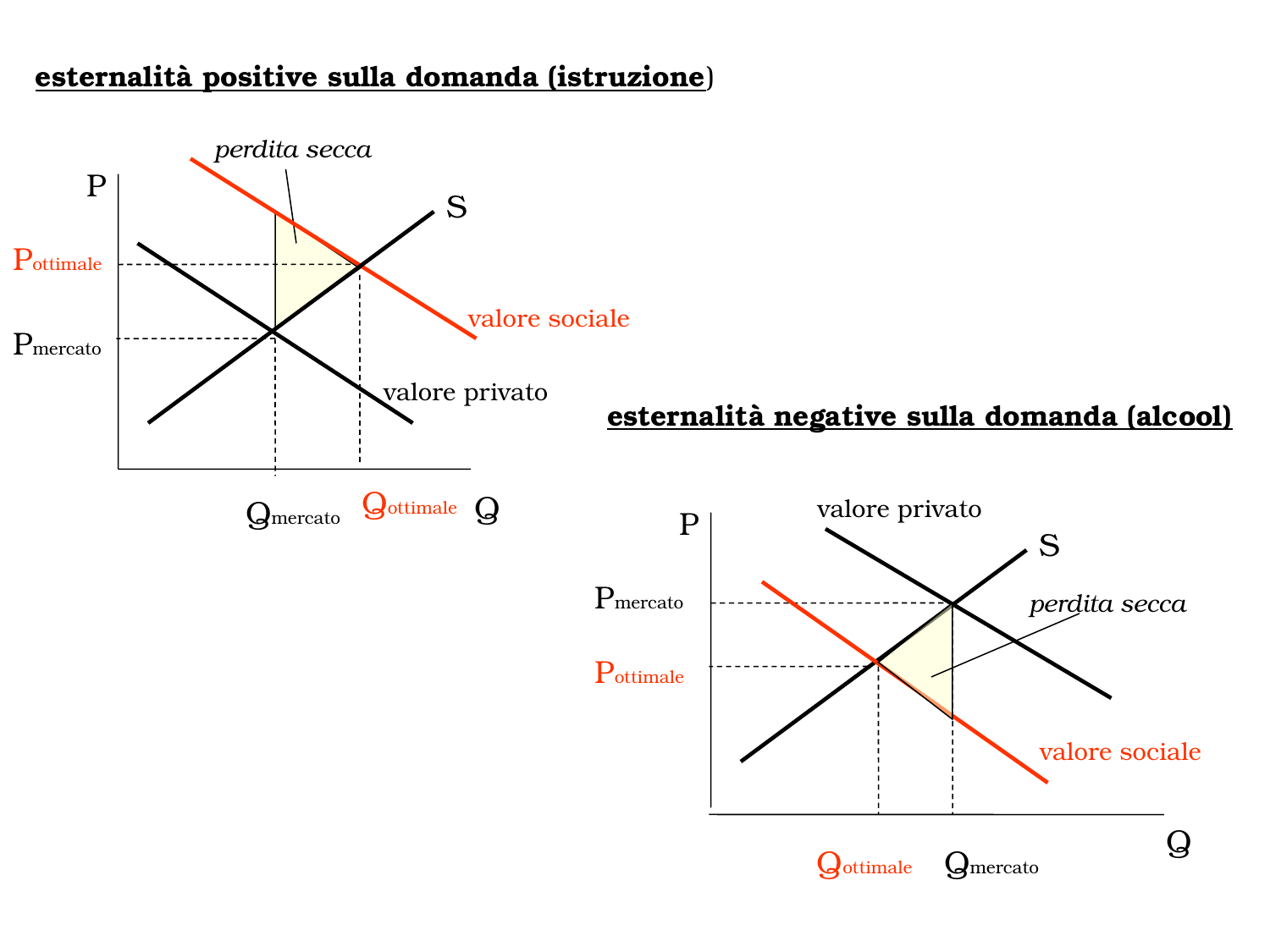

esternalità positive sulla domanda (istruzione)
perdita secca

valore sociale
Pottimale
Qottimale

P

S

Q
Pmercato

Qmercato

valore privato
esternalità negative sulla domanda (alcool)
valore privato
P

Pmercato

Q
Qmercato

S

Pottimale

valore sociale
Qottimale
perdita secca